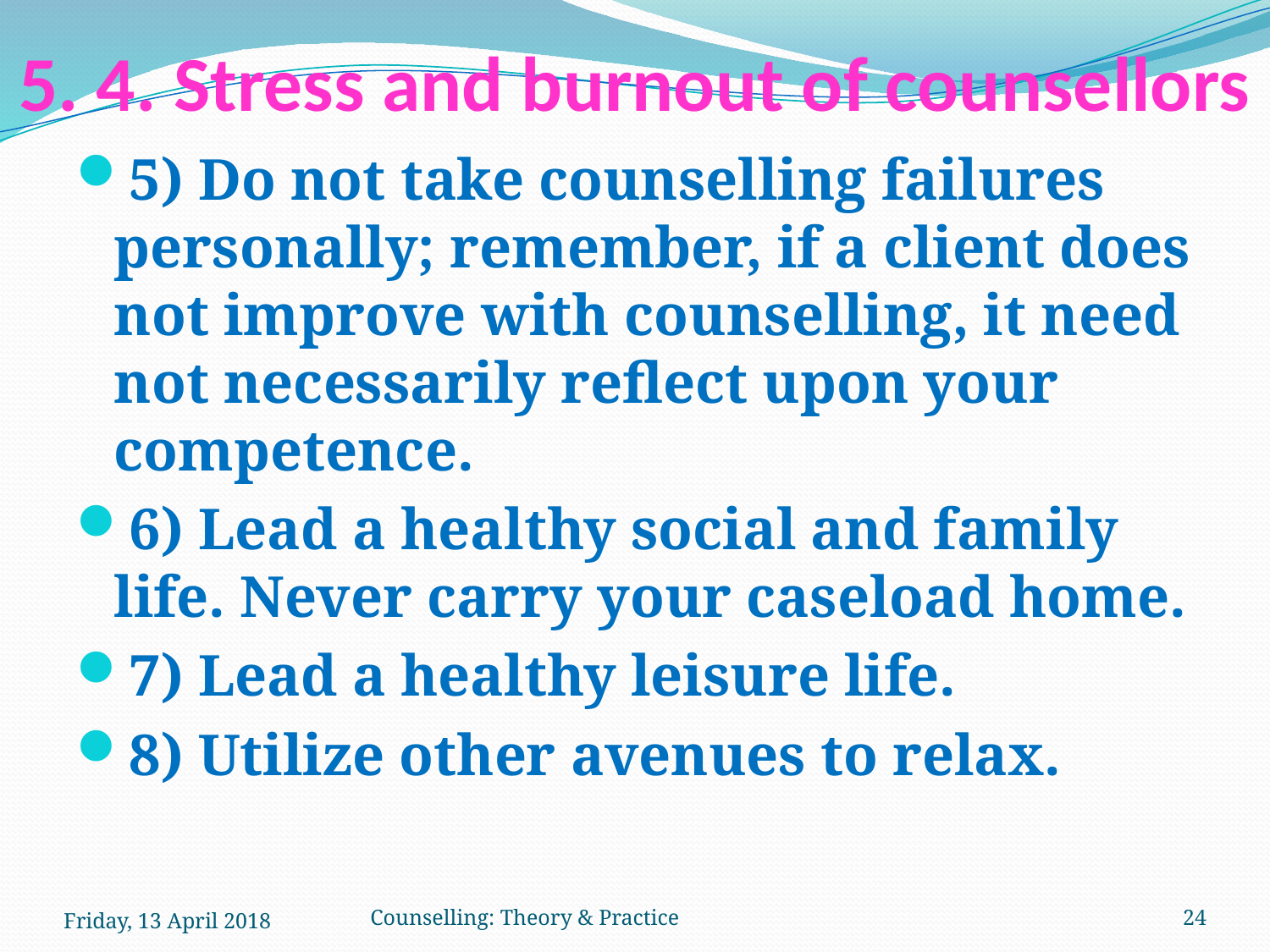

# 5. 4. Stress and burnout of counsellors
5) Do not take counselling failures personally; remember, if a client does not improve with counselling, it need not necessarily reflect upon your competence.
6) Lead a healthy social and family life. Never carry your caseload home.
7) Lead a healthy leisure life.
8) Utilize other avenues to relax.
Friday, 13 April 2018
Counselling: Theory & Practice
24